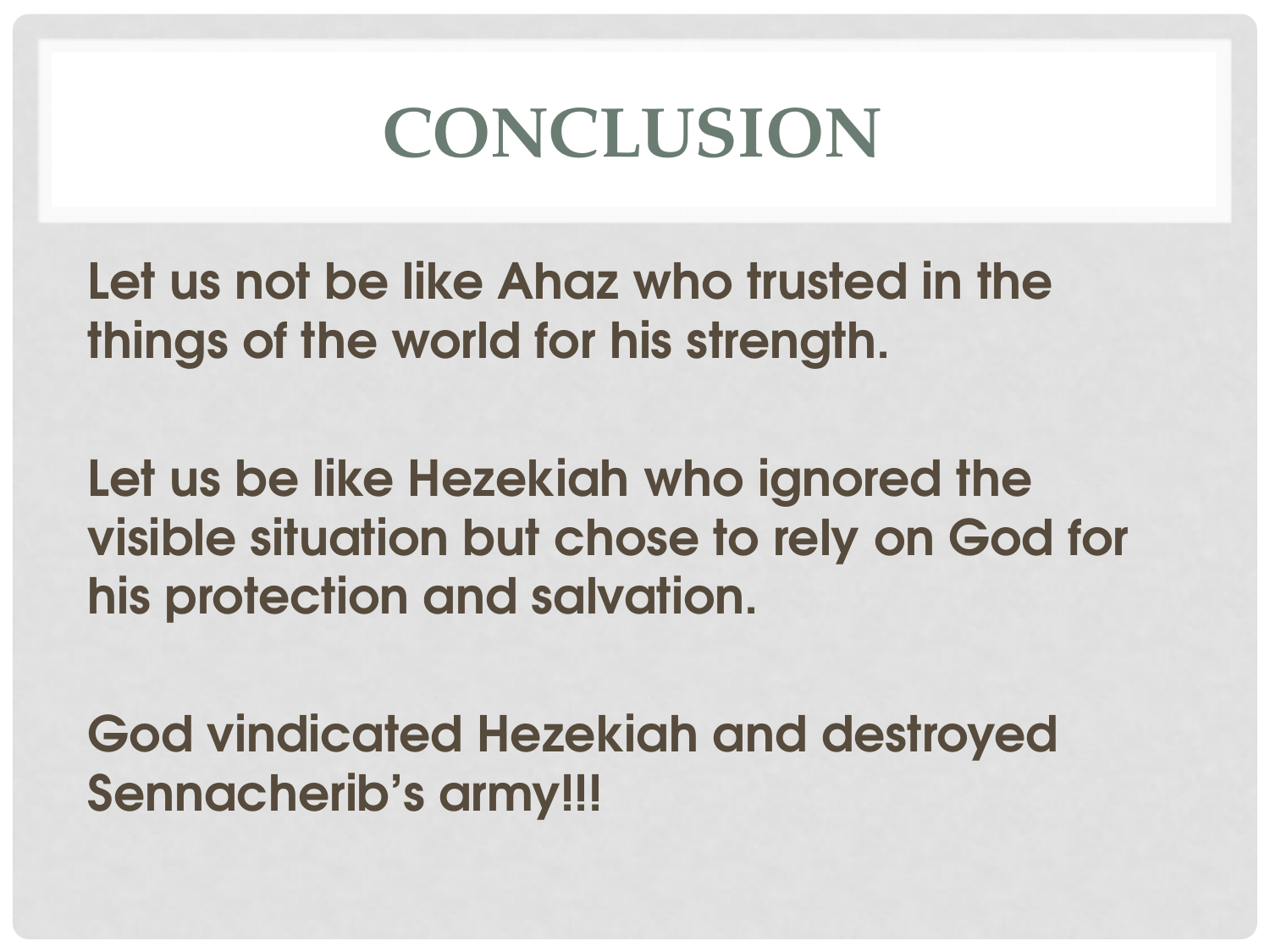

# conclusion
Let us not be like Ahaz who trusted in the things of the world for his strength.

Let us be like Hezekiah who ignored the visible situation but chose to rely on God for his protection and salvation.

God vindicated Hezekiah and destroyed Sennacherib’s army!!!